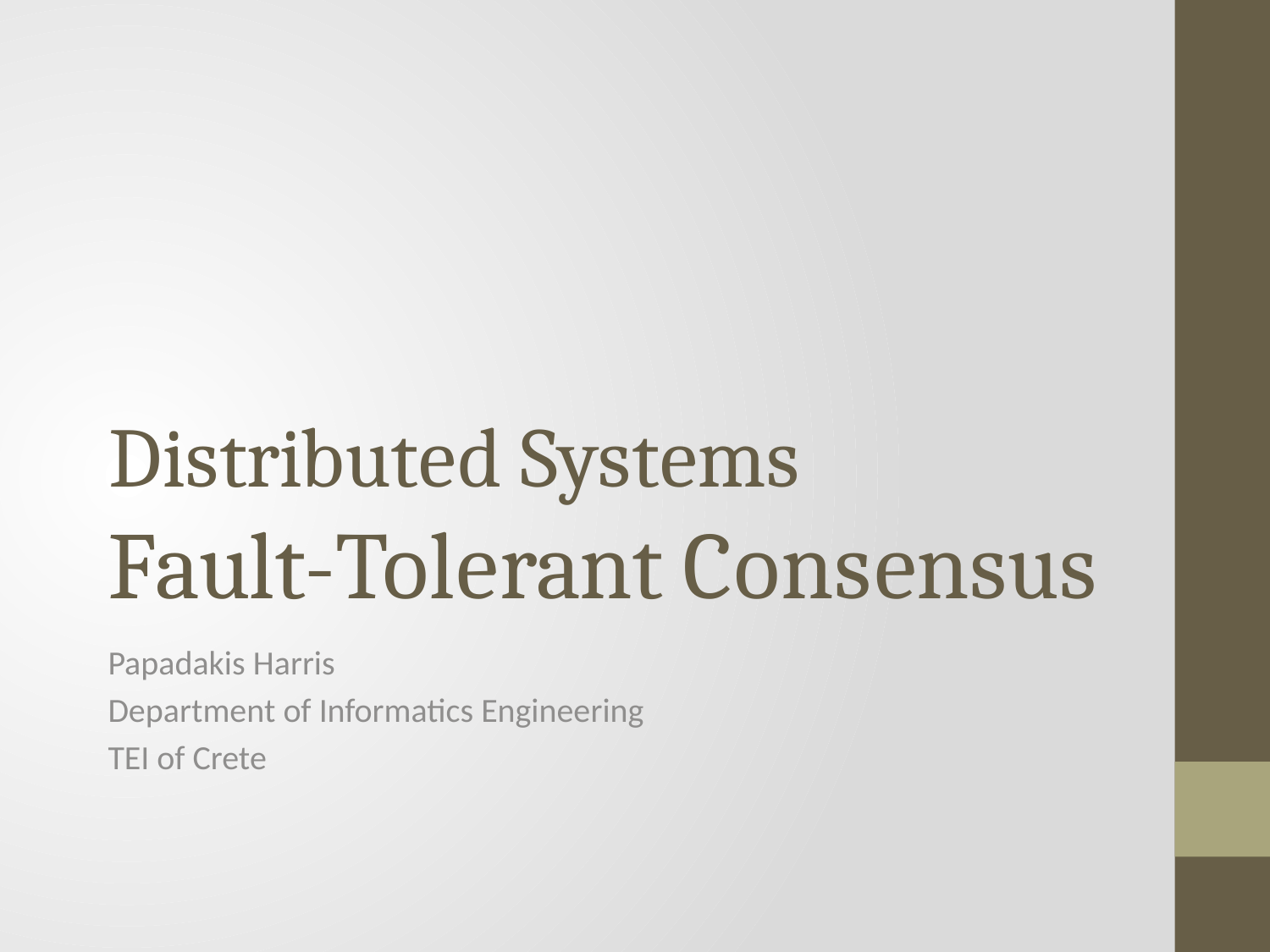

# Distributed Systems Fault-Tolerant Consensus
Papadakis Harris
Department of Informatics Engineering
TEI of Crete